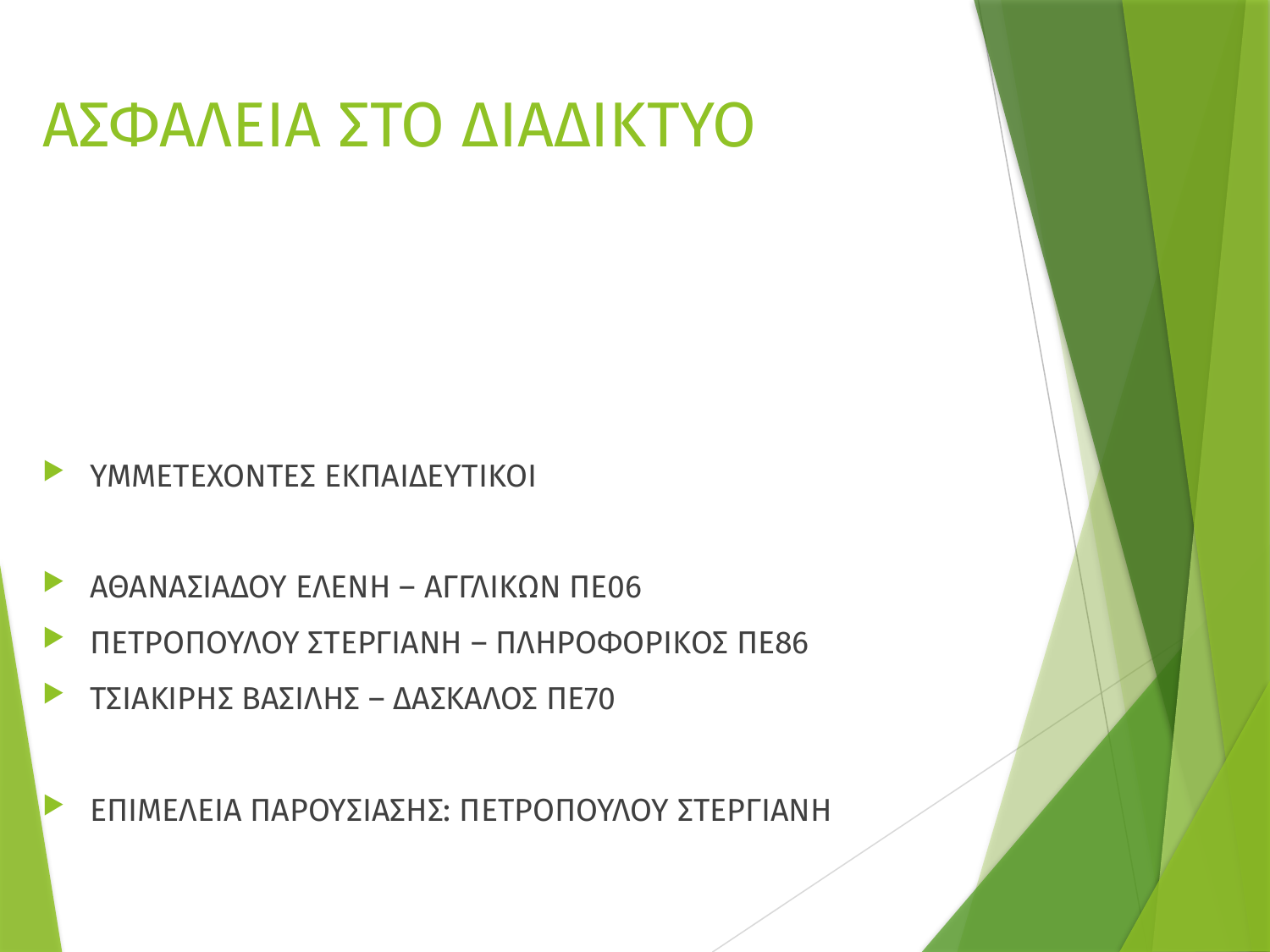

# ΑΣΦΑΛΕΙΑ ΣΤΟ ΔΙΑΔΙΚΤΥΟ

ΥΜΜΕΤΕΧΟΝΤΕΣ ΕΚΠΑΙΔΕΥΤΙΚΟΙ

ΑΘΑΝΑΣΙΑΔΟΥ ΕΛΕΝΗ – ΑΓΓΛΙΚΩΝ ΠΕ06
ΠΕΤΡΟΠΟΥΛΟΥ ΣΤΕΡΓΙΑΝΗ – ΠΛΗΡΟΦΟΡΙΚΟΣ ΠΕ86
ΤΣΙΑΚΙΡΗΣ ΒΑΣΙΛΗΣ – ΔΑΣΚΑΛΟΣ ΠΕ70

ΕΠΙΜΕΛΕΙΑ ΠΑΡΟΥΣΙΑΣΗΣ: ΠΕΤΡΟΠΟΥΛΟΥ ΣΤΕΡΓΙΑΝΗ